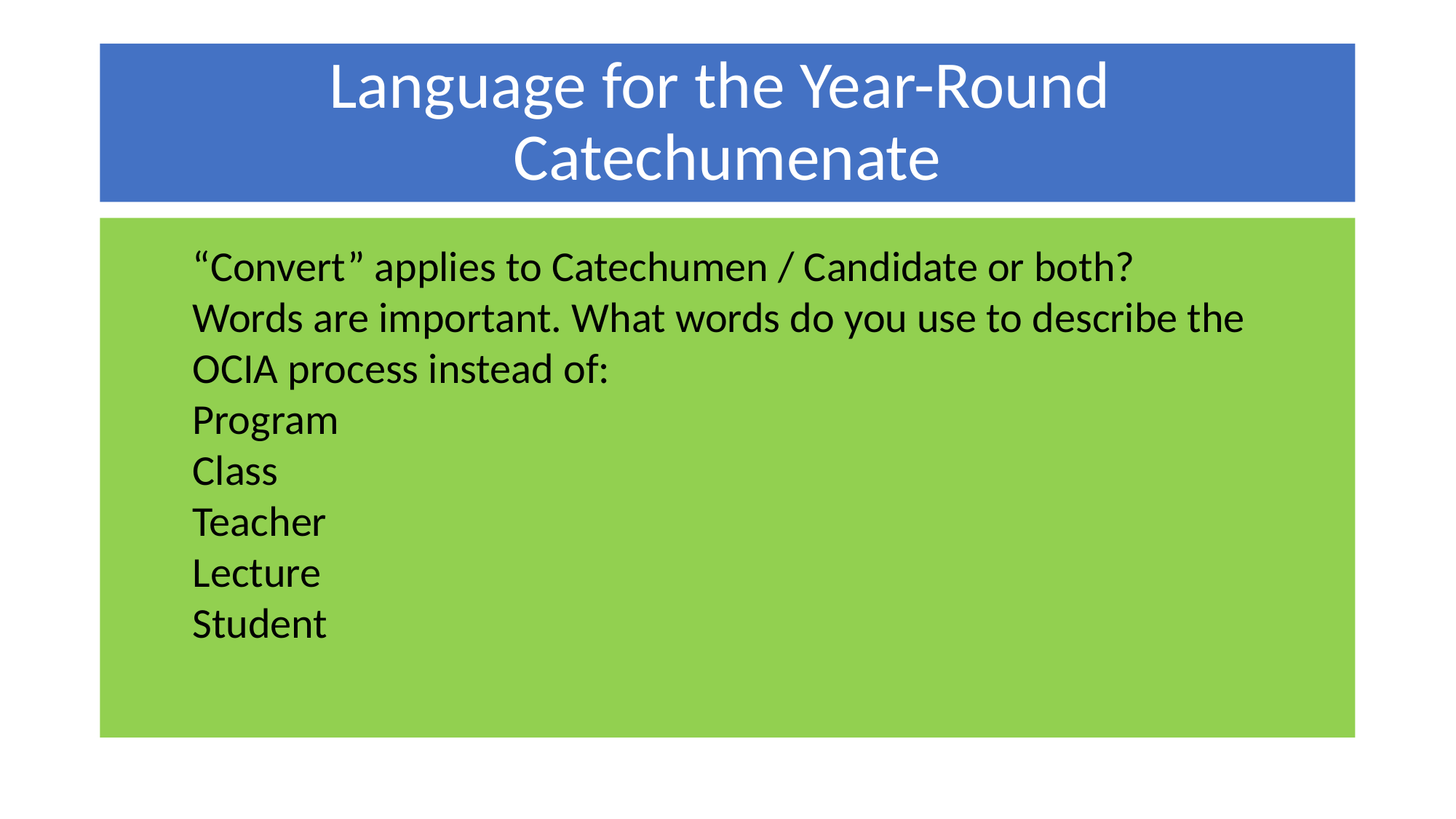

# Language for the Year-Round  Catechumenate
or instructor
Group, not students or class
Join or enter, not start or begin
The rest of your life with Christ OR Continuing the journey, not end
Spiritual journey of accompaniment, not series of classes
Apprenticeship, not teaching or training
Building Disciples, OR Catechesis, not teaching

“Convert” applies to Catechumen / Candidate or both?
Words are important. What words do you use to describe the OCIA process instead of:
Program
Class
Teacher
Lecture
Student